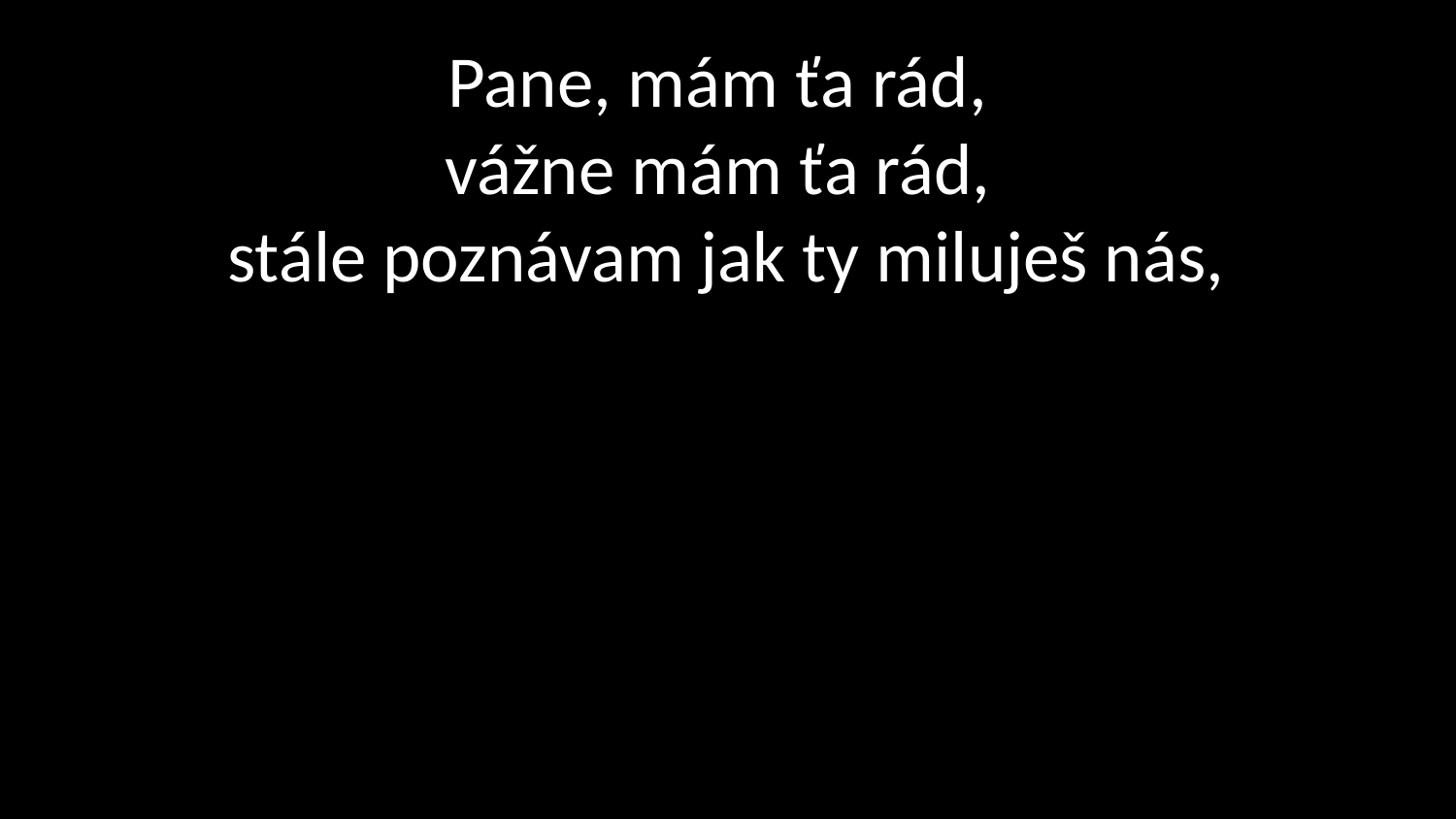

# Pane, mám ťa rád, vážne mám ťa rád, stále poznávam jak ty miluješ nás,